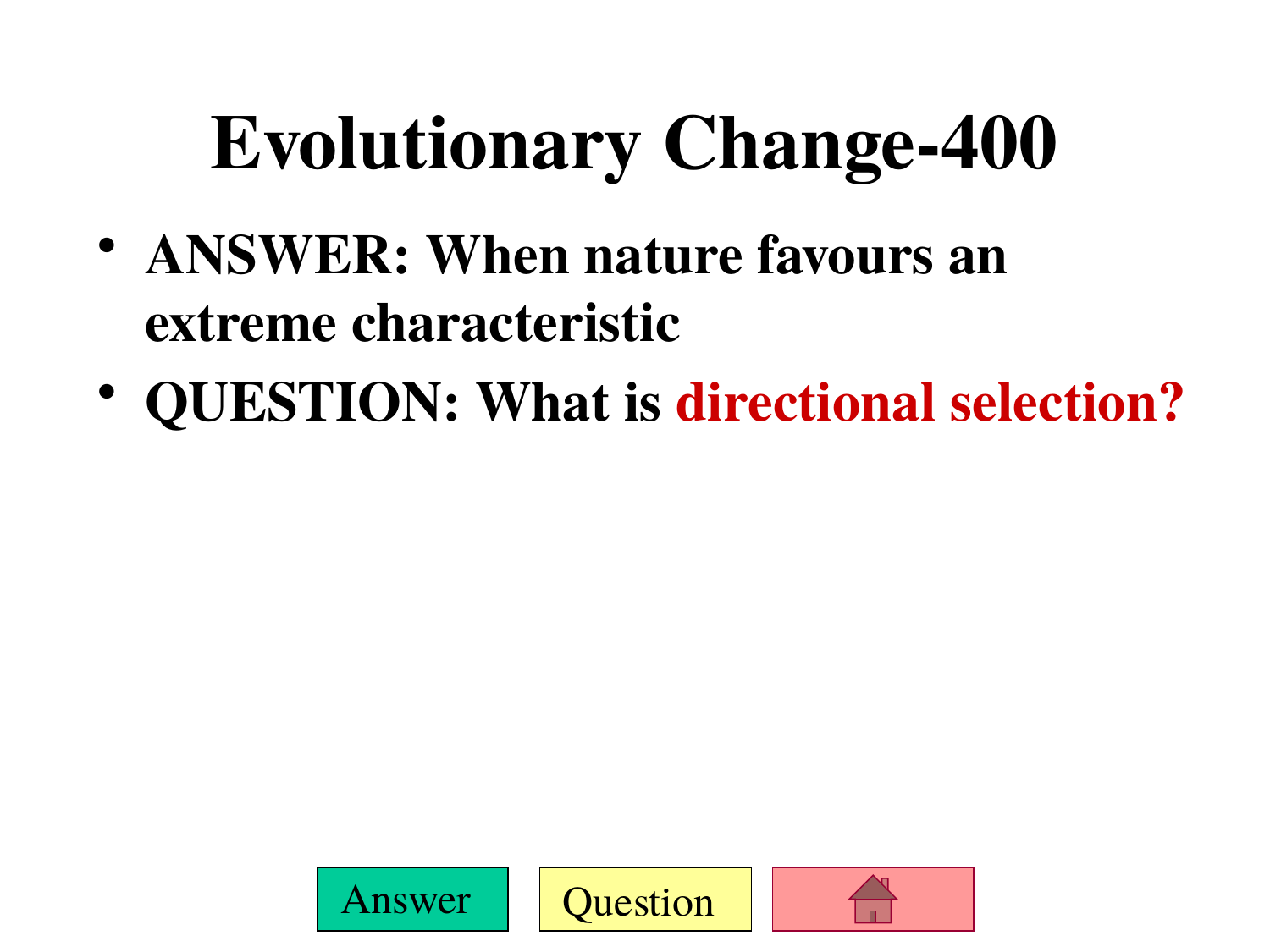

# Evolutionary Change-400
ANSWER: When nature favours an extreme characteristic
QUESTION: What is directional selection?